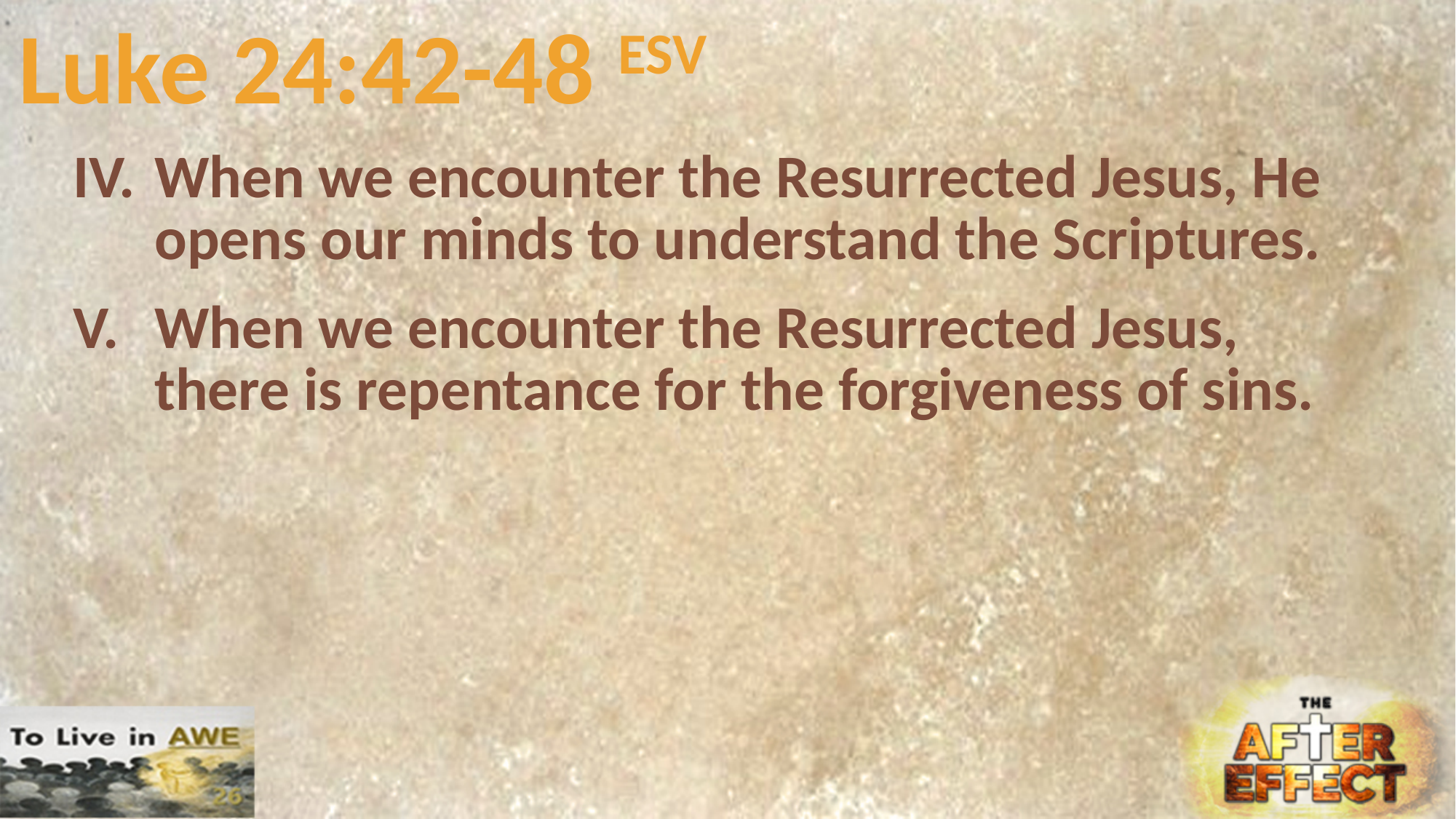

# Luke 24:42-48 ESV
IV.	When we encounter the Resurrected Jesus, He opens our minds to understand the Scriptures.
V.	When we encounter the Resurrected Jesus, there is repentance for the forgiveness of sins.